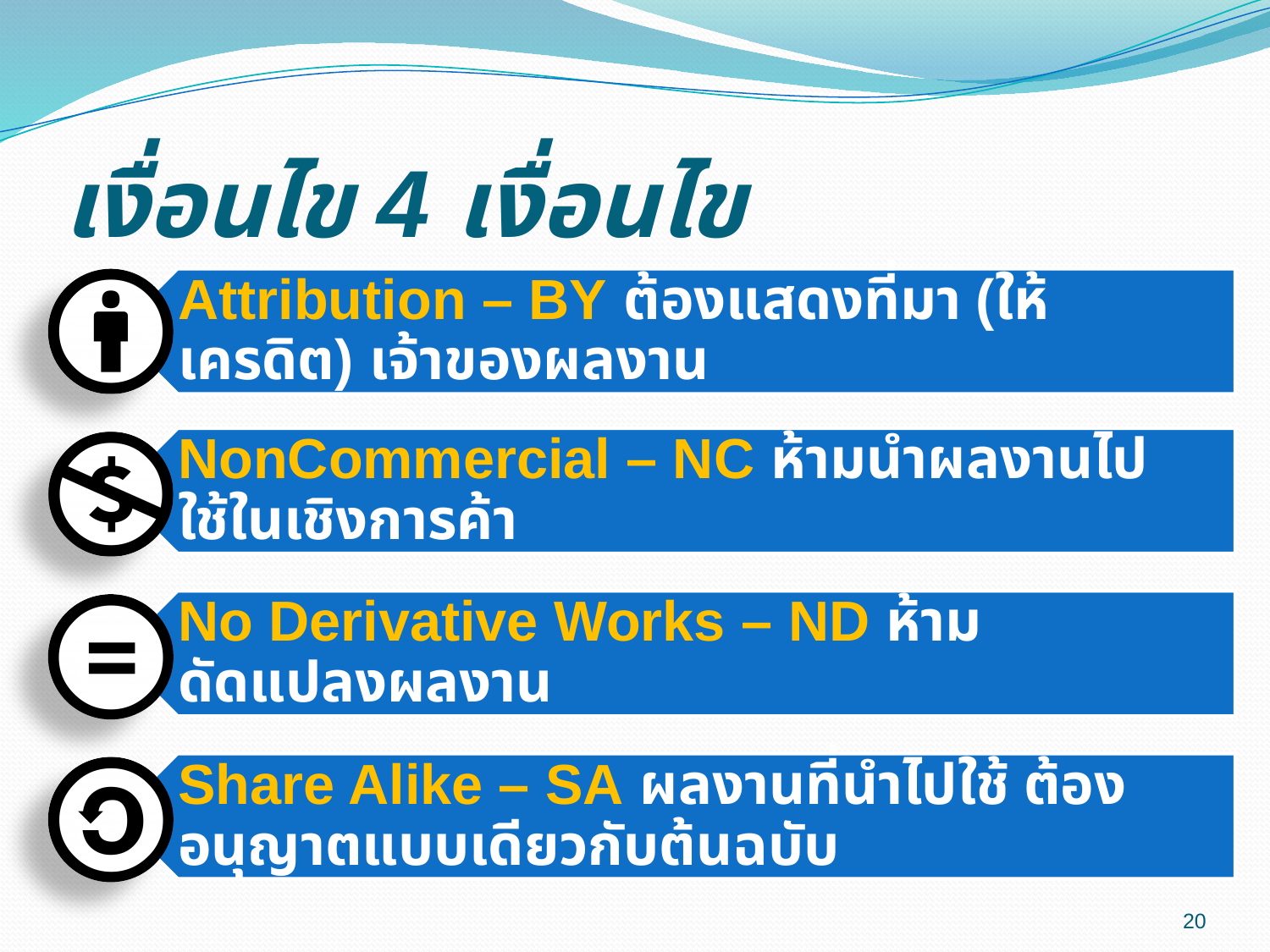

# เงื่อนไข 4 เงื่อนไข
Attribution – BY ต้องแสดงที่มา (ให้เครดิต) เจ้าของผลงาน
NonCommercial – NC ห้ามนำผลงานไปใช้ในเชิงการค้า
No Derivative Works – ND ห้ามดัดแปลงผลงาน
Share Alike – SA ผลงานที่นำไปใช้ ต้องอนุญาตแบบเดียวกับต้นฉบับ
20